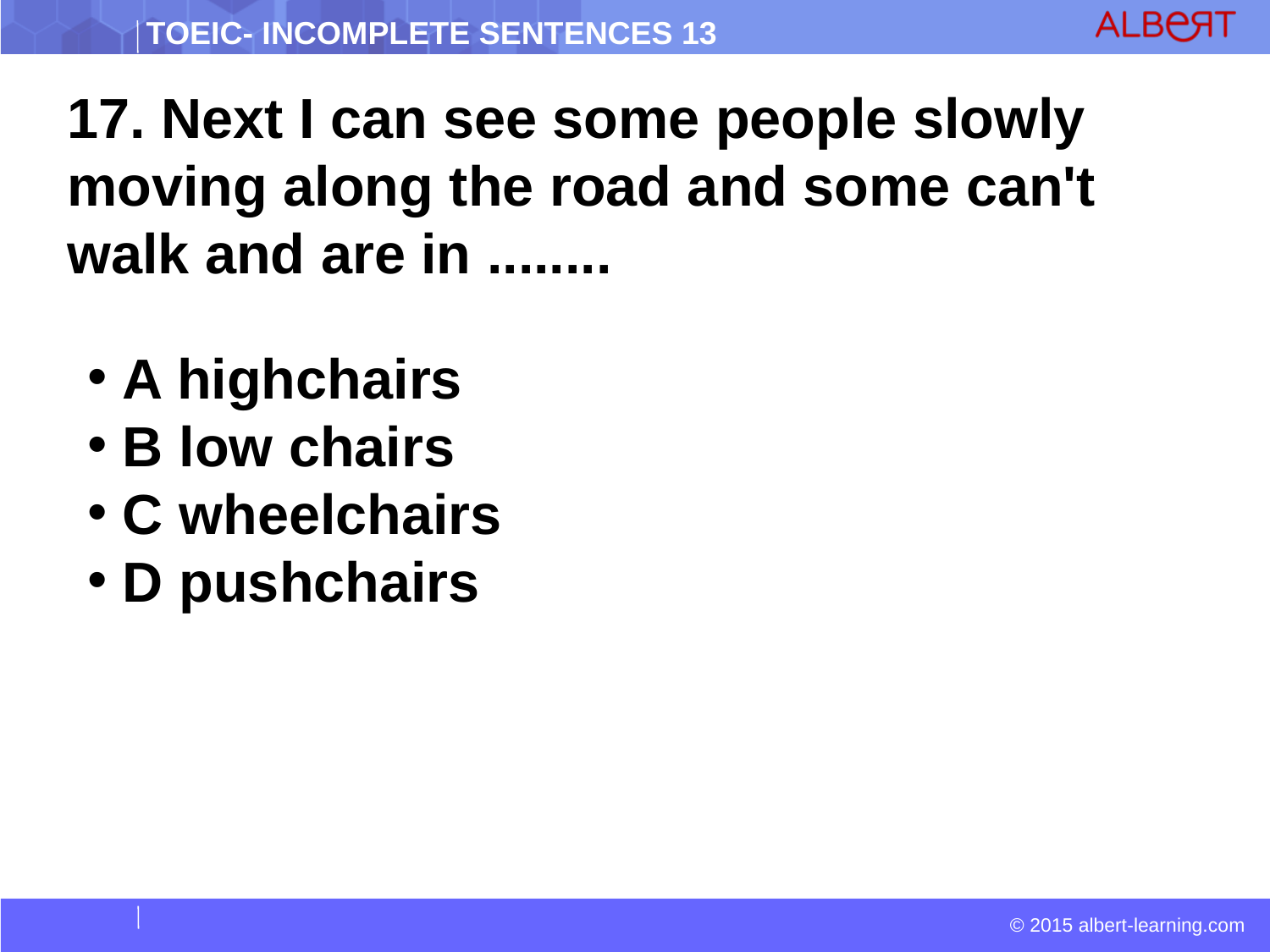

17. Next I can see some people slowly moving along the road and some can't walk and are in ........
 A highchairs
 B low chairs
 C wheelchairs
 D pushchairs